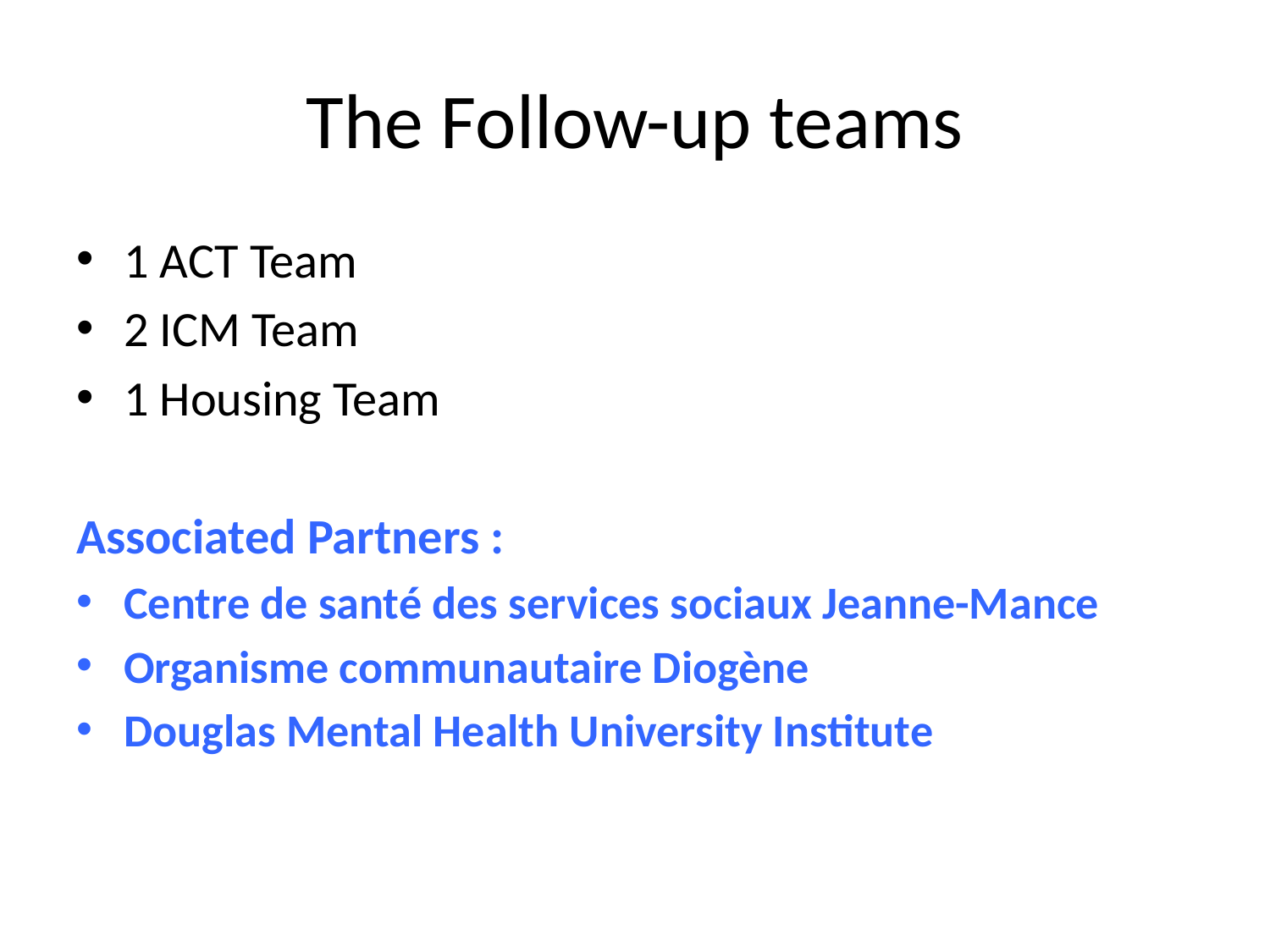

# The Follow-up teams
1 ACT Team
2 ICM Team
1 Housing Team

Associated Partners :
Centre de santé des services sociaux Jeanne-Mance
Organisme communautaire Diogène
Douglas Mental Health University Institute